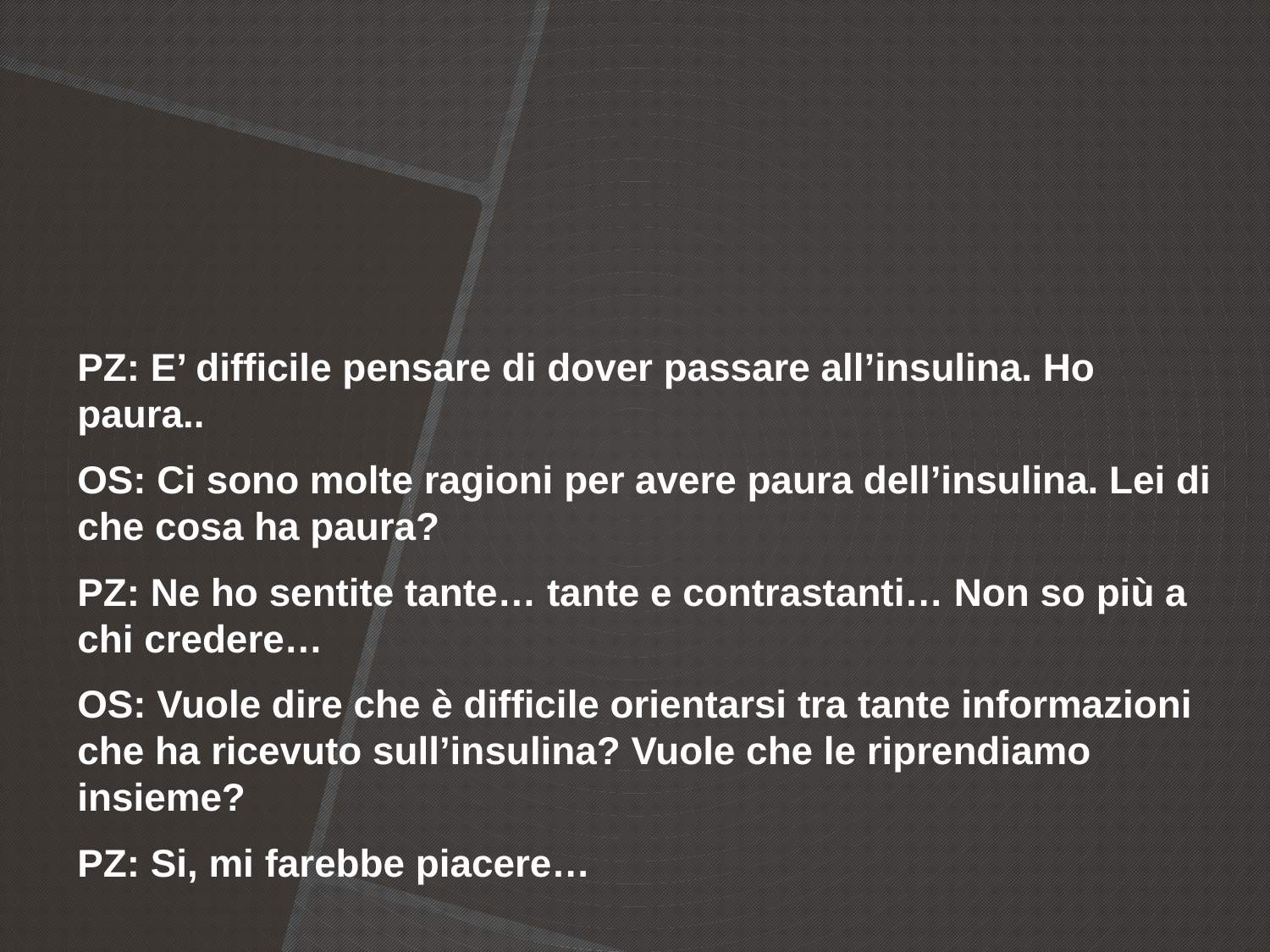

PZ: E’ difficile pensare di dover passare all’insulina. Ho paura..
OS: Ci sono molte ragioni per avere paura dell’insulina. Lei di che cosa ha paura?
PZ: Ne ho sentite tante… tante e contrastanti… Non so più a chi credere…
OS: Vuole dire che è difficile orientarsi tra tante informazioni che ha ricevuto sull’insulina? Vuole che le riprendiamo insieme?
PZ: Si, mi farebbe piacere…